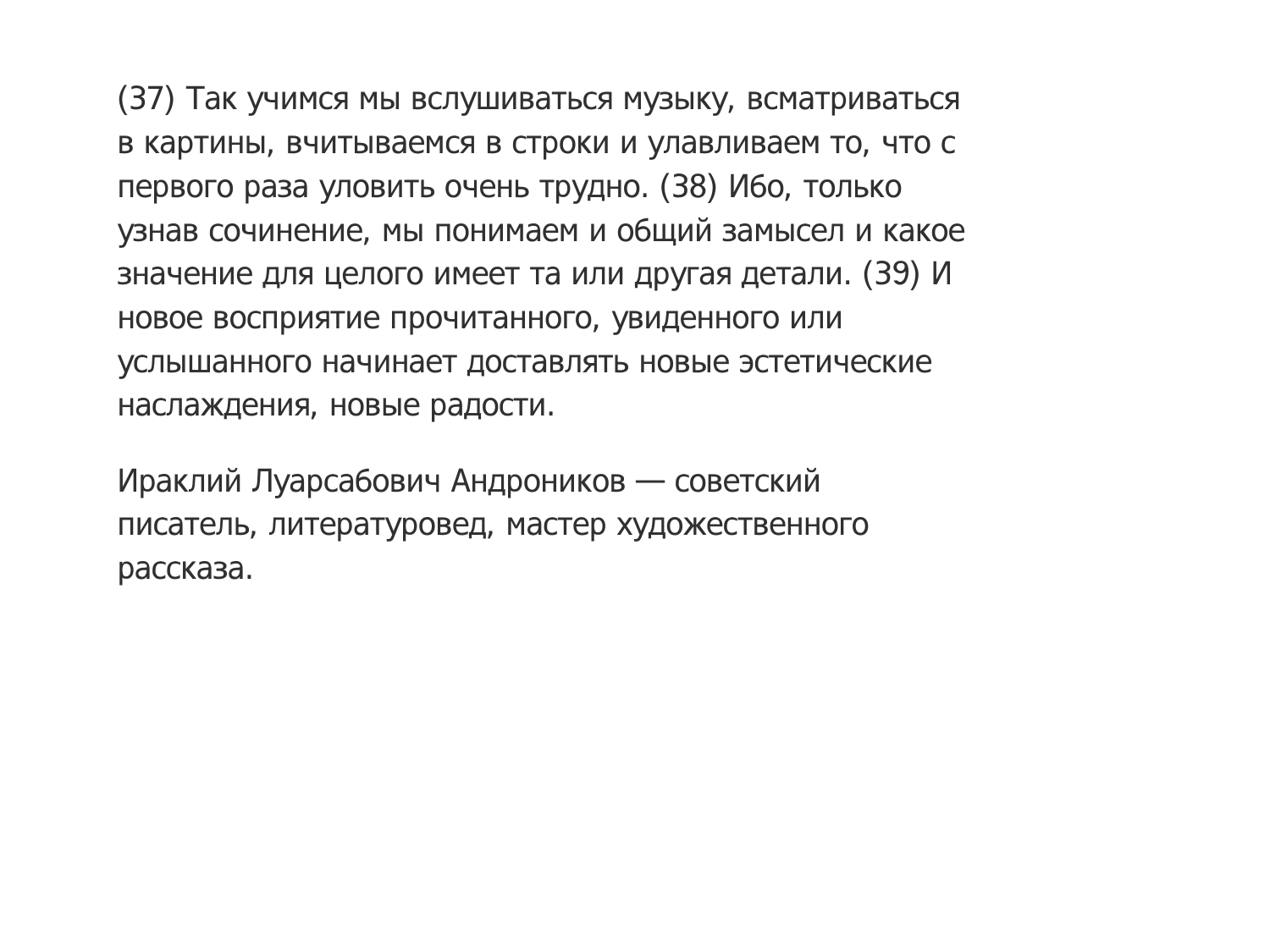

(37) Так учимся мы вслушиваться музыку, всматриваться в картины, вчитываемся в строки и улавливаем то, что с первого раза уловить очень трудно. (38) Ибо, только узнав сочинение, мы понимаем и общий замысел и какое значение для целого имеет та или другая детали. (39) И новое восприятие прочитанного, увиденного или услышанного начинает доставлять новые эстетические наслаждения, новые радости.
Ираклий Луарсабович Андроников — советский писатель, литературовед, мастер художественного рассказа.